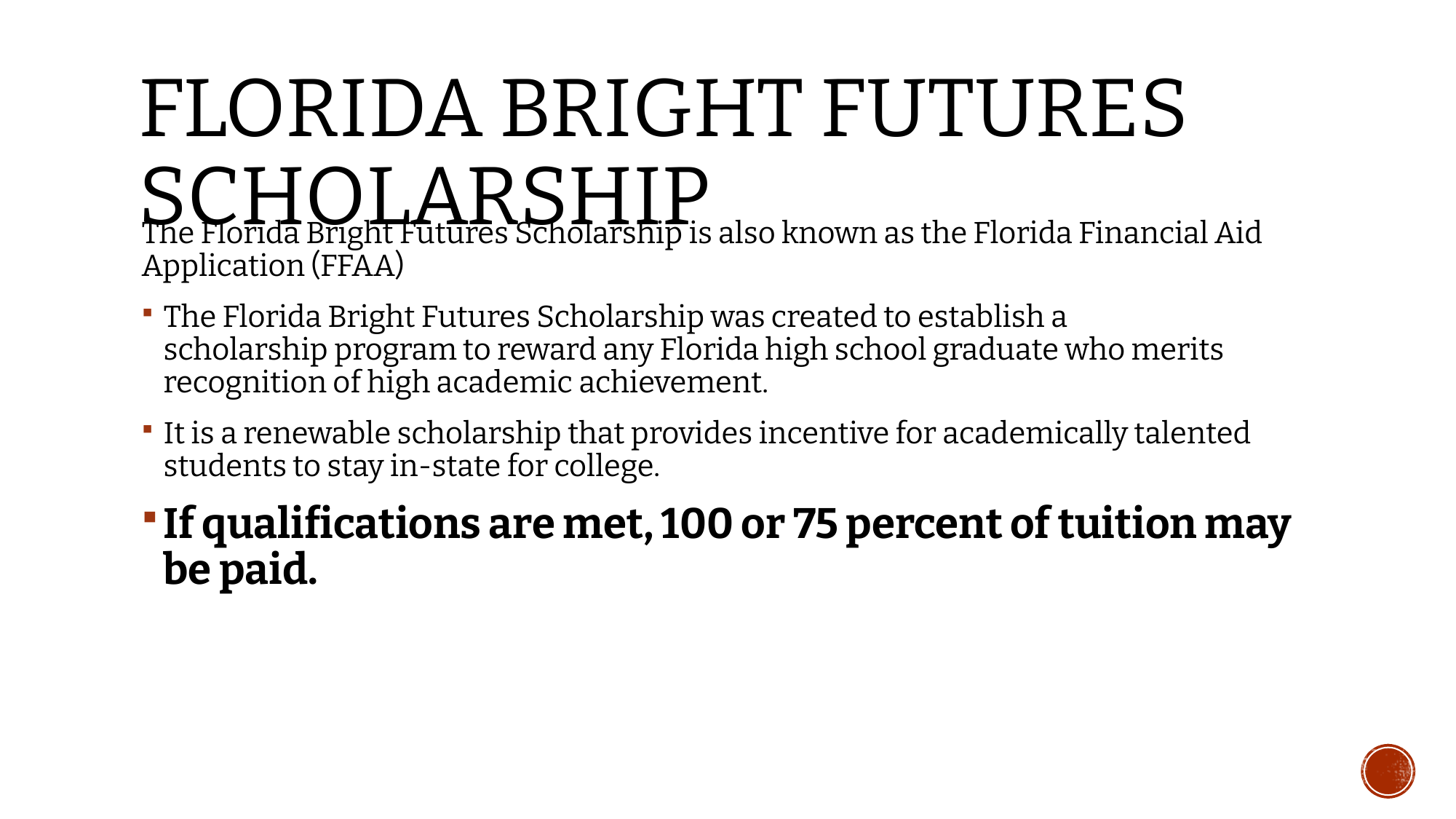

# Florida Bright Futures Scholarship
The Florida Bright Futures Scholarship is also known as the Florida Financial Aid Application (FFAA)
The Florida Bright Futures Scholarship was created to establish a scholarship program to reward any Florida high school graduate who merits recognition of high academic achievement.
It is a renewable scholarship that provides incentive for academically talented students to stay in-state for college.
If qualifications are met, 100 or 75 percent of tuition may be paid.